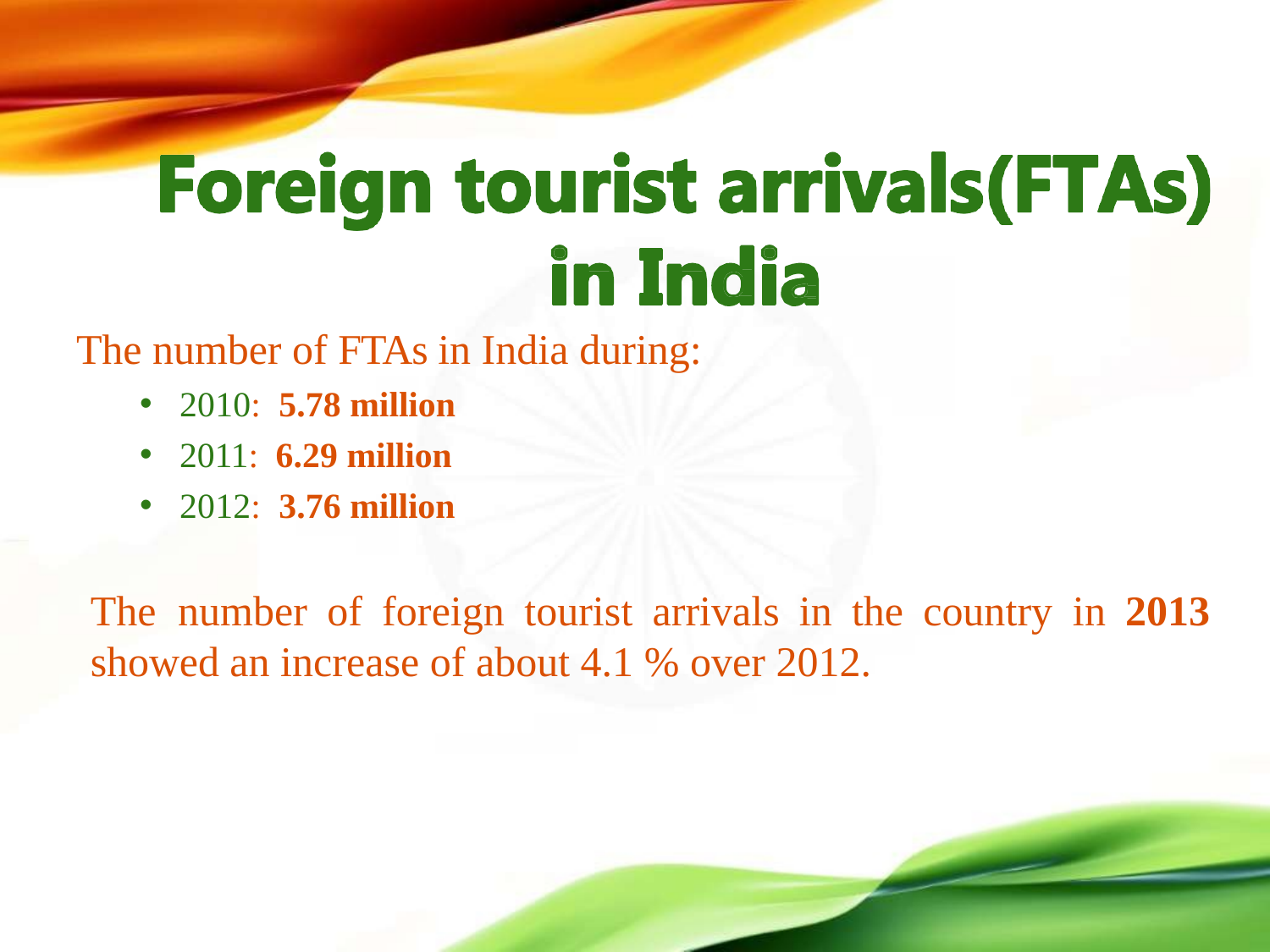

# The number of FTAs in India during:
2010:  5.78 million
2011:  6.29 million
2012:  3.76 million

The	number	of	foreign	tourist	arrivals	in	the	country	in	2013
showed an increase of about 4.1 % over 2012.